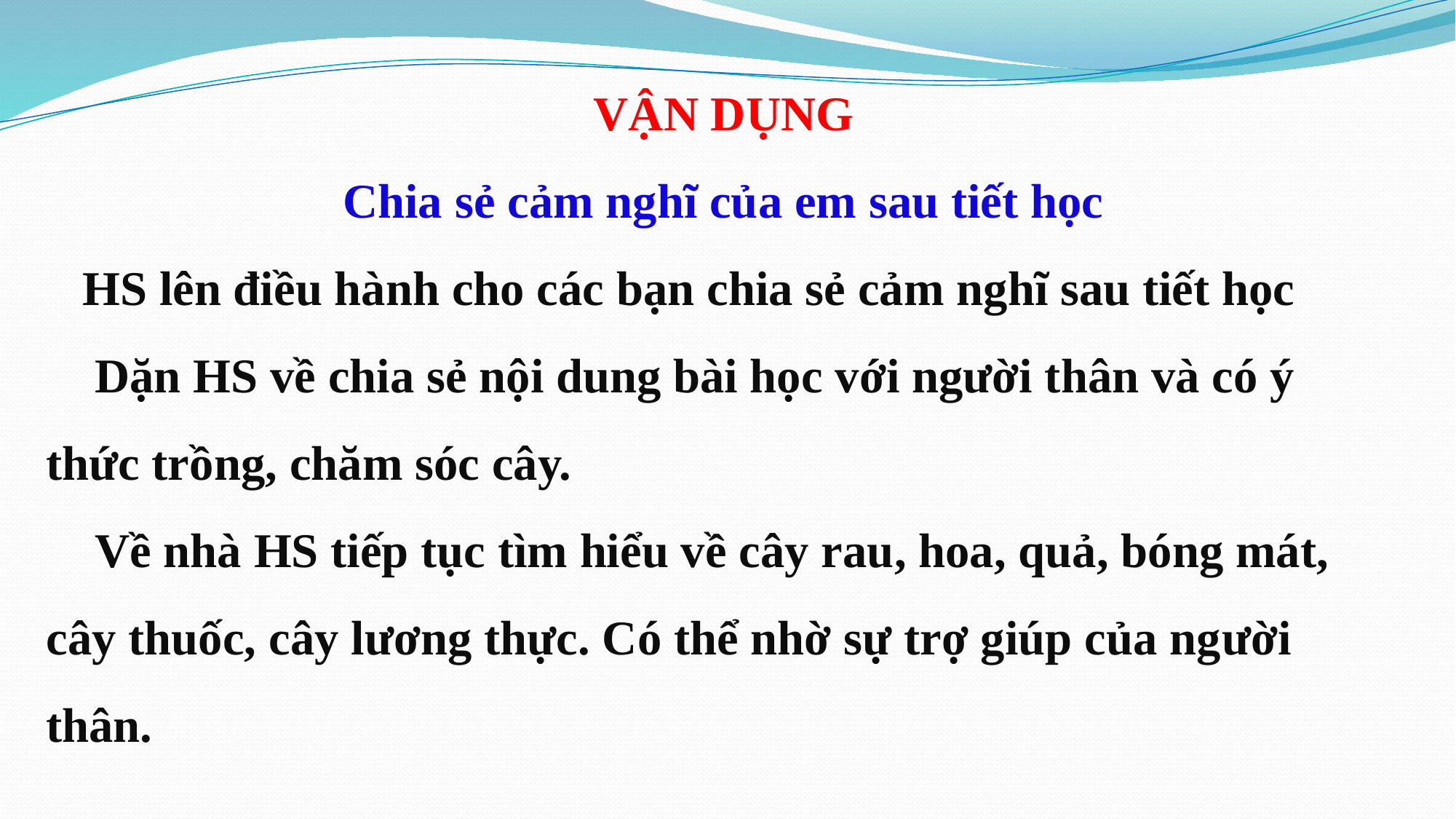

VẬN DỤNG
Chia sẻ cảm nghĩ của em sau tiết học
   HS lên điều hành cho các bạn chia sẻ cảm nghĩ sau tiết học
    Dặn HS về chia sẻ nội dung bài học với người thân và có ý thức trồng, chăm sóc cây.
    Về nhà HS tiếp tục tìm hiểu về cây rau, hoa, quả, bóng mát, cây thuốc, cây lương thực. Có thể nhờ sự trợ giúp của người thân.